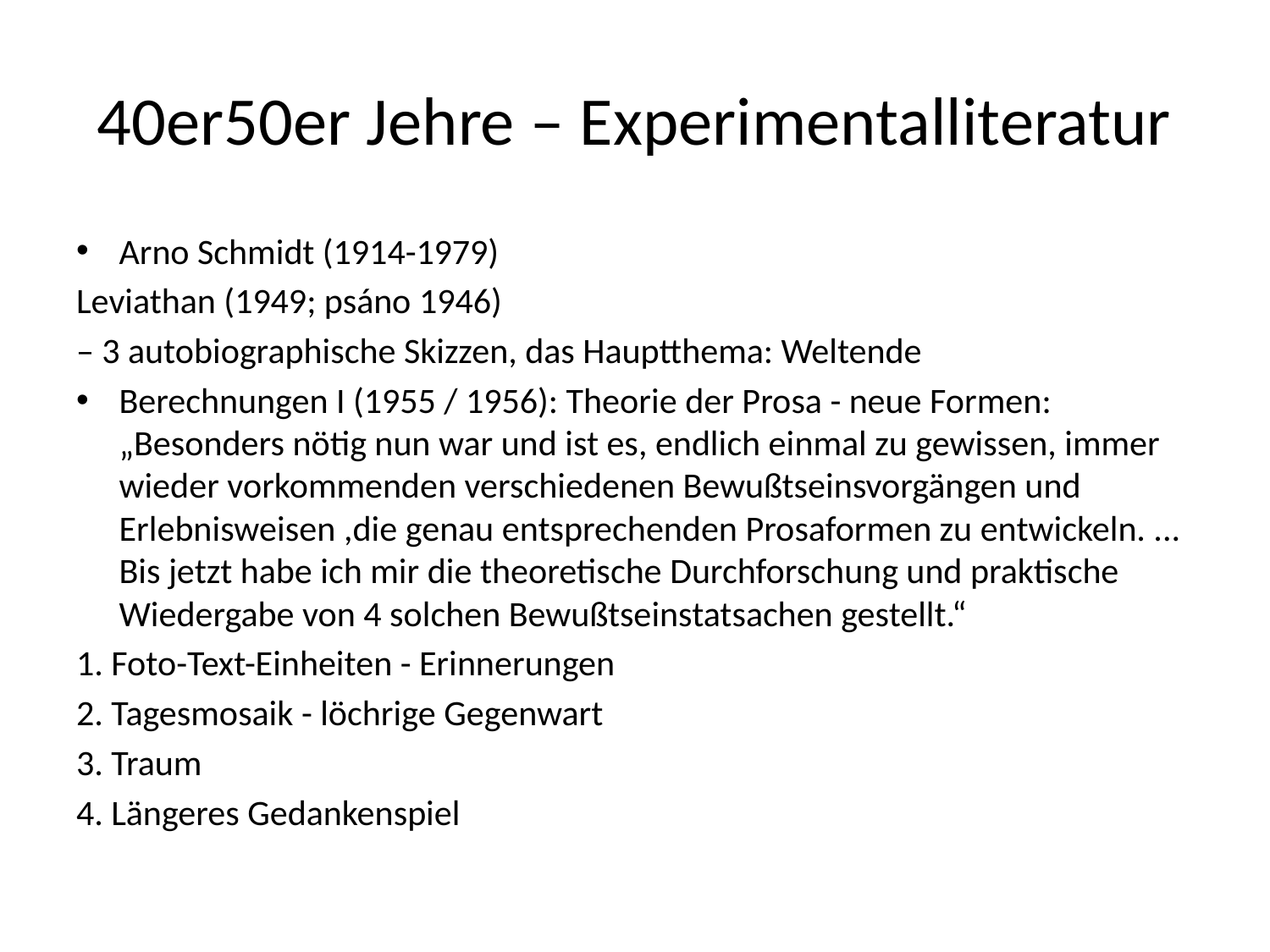

# 40er50er Jehre – Experimentalliteratur
Arno Schmidt (1914-1979)
Leviathan (1949; psáno 1946)
– 3 autobiographische Skizzen, das Hauptthema: Weltende
Berechnungen I (1955 / 1956): Theorie der Prosa - neue Formen: „Besonders nötig nun war und ist es, endlich einmal zu gewissen, immer wieder vorkommenden verschiedenen Bewußtseinsvorgängen und Erlebnisweisen ,die genau entsprechenden Prosaformen zu entwickeln. ... Bis jetzt habe ich mir die theoretische Durchforschung und praktische Wiedergabe von 4 solchen Bewußtseinstatsachen gestellt.“
1. Foto-Text-Einheiten - Erinnerungen
2. Tagesmosaik - löchrige Gegenwart
3. Traum
4. Längeres Gedankenspiel